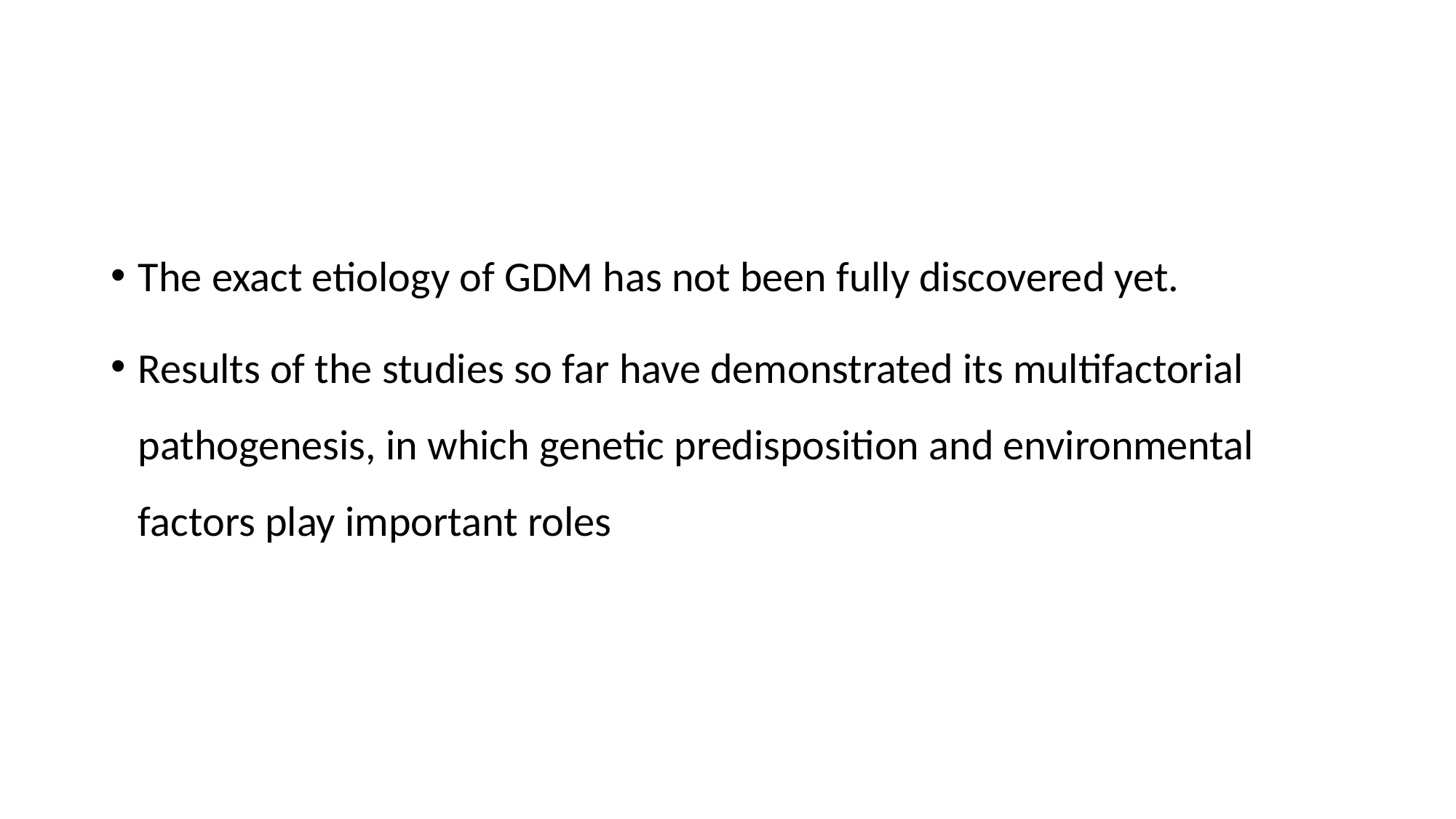

#
The exact etiology of GDM has not been fully discovered yet.
Results of the studies so far have demonstrated its multifactorial pathogenesis, in which genetic predisposition and environmental factors play important roles